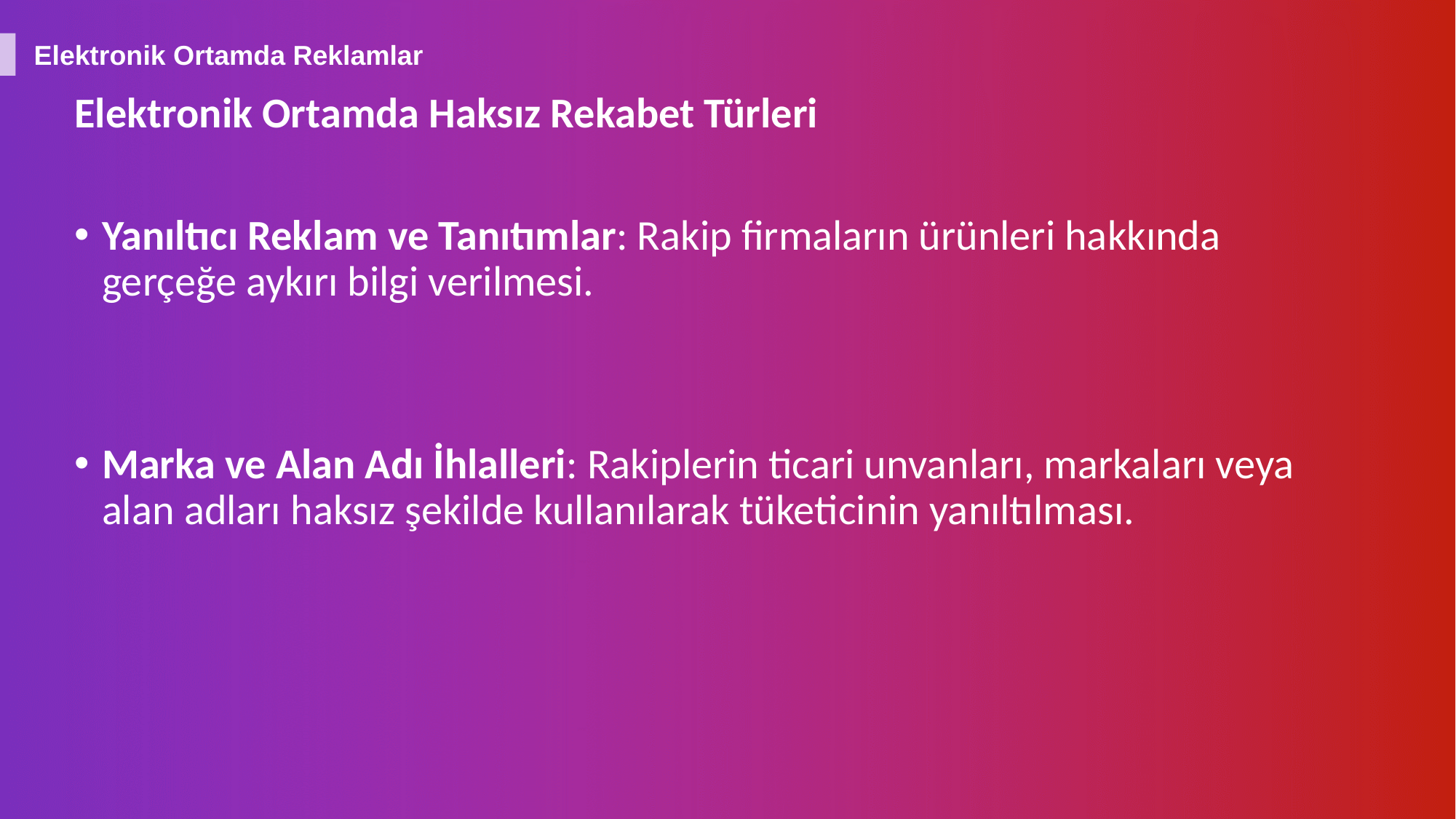

Elektronik Ortamda Reklamlar

Elektronik Ortamda Haksız Rekabet Türleri

Yanıltıcı Reklam ve Tanıtımlar: Rakip firmaların ürünleri hakkında gerçeğe aykırı bilgi verilmesi.

Marka ve Alan Adı İhlalleri: Rakiplerin ticari unvanları, markaları veya alan adları haksız şekilde kullanılarak tüketicinin yanıltılması.